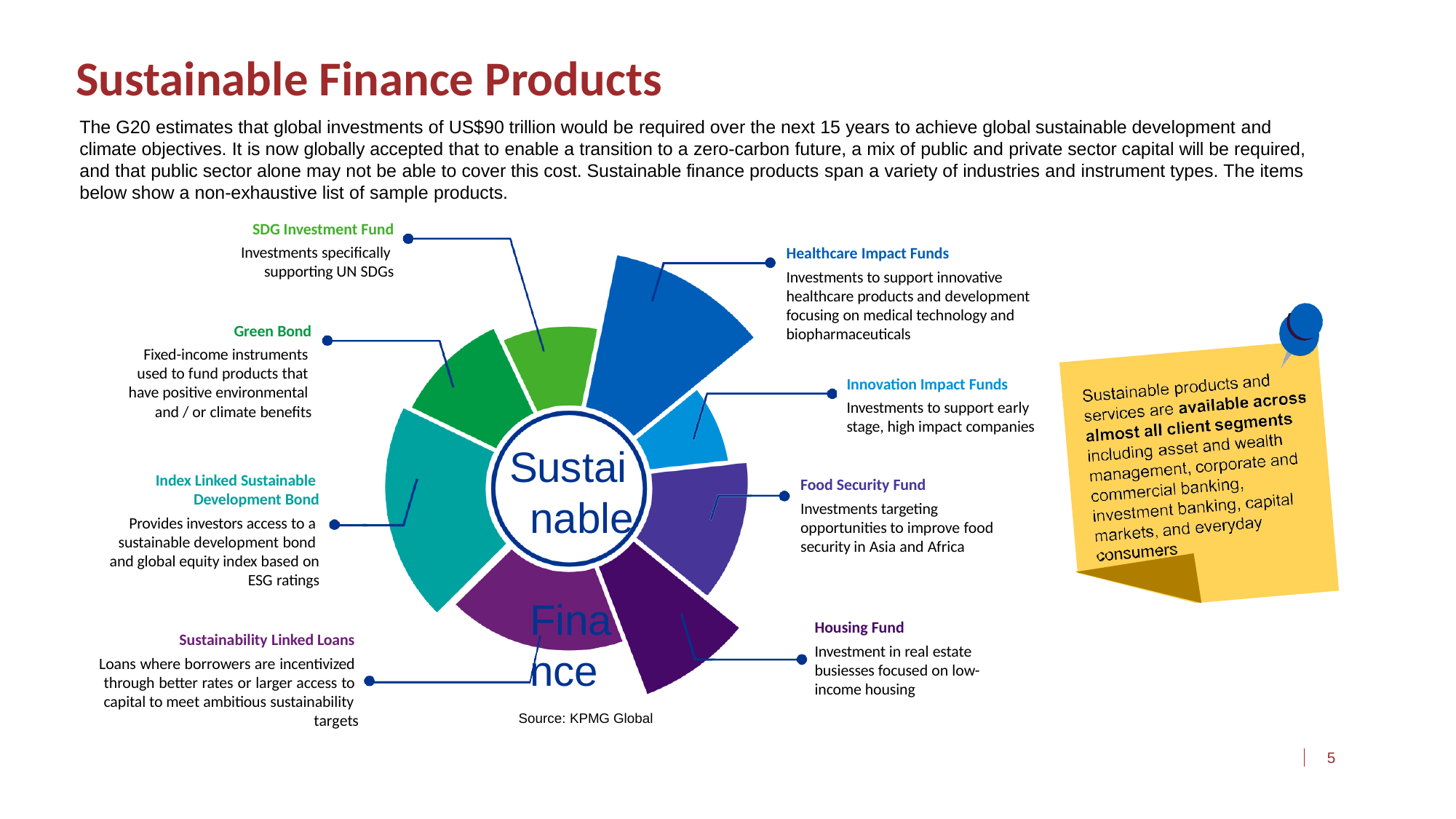

# Sustainable Finance Products
The G20 estimates that global investments of US$90 trillion would be required over the next 15 years to achieve global sustainable development and  climate objectives. It is now globally accepted that to enable a transition to a zero-carbon future, a mix of public and private sector capital will be required,  and that public sector alone may not be able to cover this cost. Sustainable finance products span a variety of industries and instrument types. The items  below show a non-exhaustive list of sample products.
SDG Investment Fund
Investments specifically  supporting UN SDGs

Healthcare Impact Funds
Investments to support innovative  healthcare products and development  focusing on medical technology and  biopharmaceuticals

Green Bond
Fixed-income instruments  used to fund products that  have positive environmental  and / or climate benefits

Innovation Impact Funds
Investments to support early  stage, high impact companies

Sustainable  Finance

Index Linked Sustainable  Development Bond
Provides investors access to a  sustainable development bond  and global equity index based on
ESG ratings
Food Security Fund
Investments targeting  opportunities to improve food  security in Asia and Africa

Housing Fund
Investment in real estate  busiesses focused on low-  income housing
Sustainability Linked Loans
Loans where borrowers are incentivized  through better rates or larger access to  capital to meet ambitious sustainability
targets
Source: KPMG Global